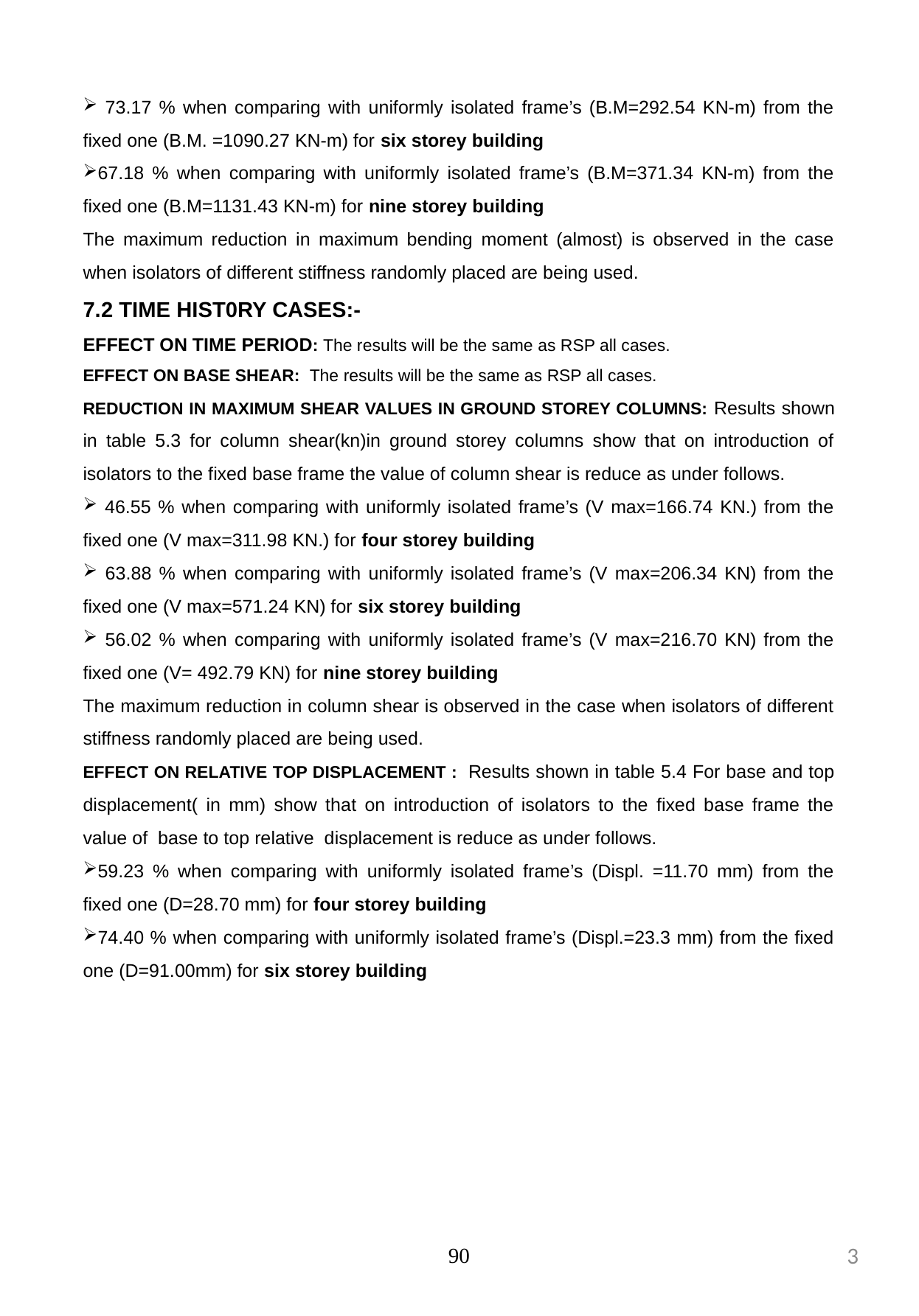

73.17 % when comparing with uniformly isolated frame’s (B.M=292.54 KN-m) from the fixed one (B.M. =1090.27 KN-m) for six storey building
67.18 % when comparing with uniformly isolated frame’s (B.M=371.34 KN-m) from the fixed one (B.M=1131.43 KN-m) for nine storey building
The maximum reduction in maximum bending moment (almost) is observed in the case when isolators of different stiffness randomly placed are being used.
7.2 TIME HIST0RY CASES:-
EFFECT ON TIME PERIOD: The results will be the same as RSP all cases.
EFFECT ON BASE SHEAR:  The results will be the same as RSP all cases.
REDUCTION IN MAXIMUM SHEAR VALUES IN GROUND STOREY COLUMNS: Results shown in table 5.3 for column shear(kn)in ground storey columns show that on introduction of isolators to the fixed base frame the value of column shear is reduce as under follows.
 46.55 % when comparing with uniformly isolated frame’s (V max=166.74 KN.) from the fixed one (V max=311.98 KN.) for four storey building
 63.88 % when comparing with uniformly isolated frame’s (V max=206.34 KN) from the fixed one (V max=571.24 KN) for six storey building
 56.02 % when comparing with uniformly isolated frame’s (V max=216.70 KN) from the fixed one (V= 492.79 KN) for nine storey building
The maximum reduction in column shear is observed in the case when isolators of different stiffness randomly placed are being used.
EFFECT ON RELATIVE TOP DISPLACEMENT :  Results shown in table 5.4 For base and top displacement( in mm) show that on introduction of isolators to the fixed base frame the value of  base to top relative  displacement is reduce as under follows.
59.23 % when comparing with uniformly isolated frame’s (Displ. =11.70 mm) from the fixed one (D=28.70 mm) for four storey building
74.40 % when comparing with uniformly isolated frame’s (Displ.=23.3 mm) from the fixed one (D=91.00mm) for six storey building
90
3